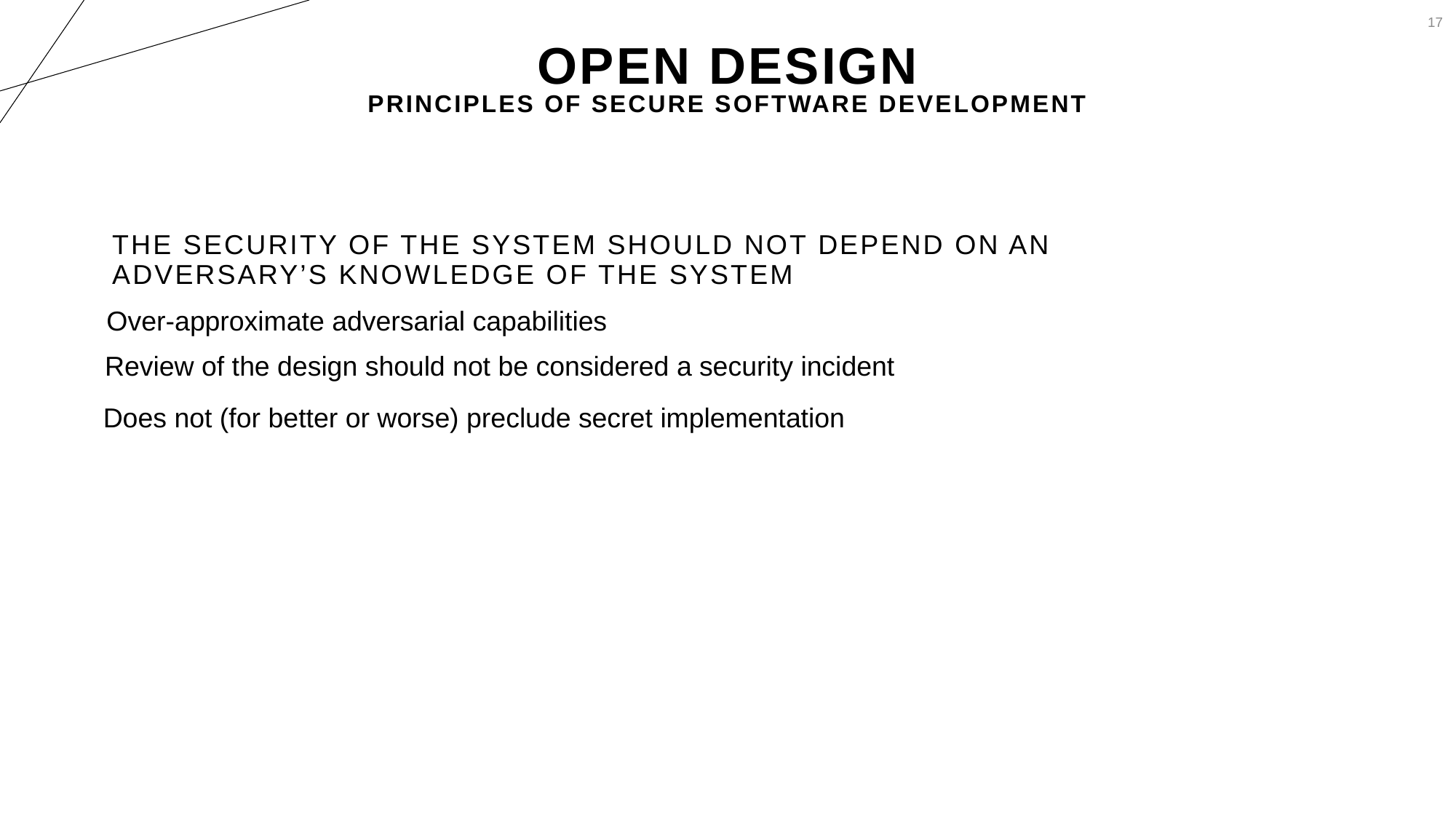

17
# Open Design
Principles of Secure Software Development
The security of the system should not depend on an adversary’s knowledge of the system
Over-approximate adversarial capabilities
Review of the design should not be considered a security incident
Does not (for better or worse) preclude secret implementation